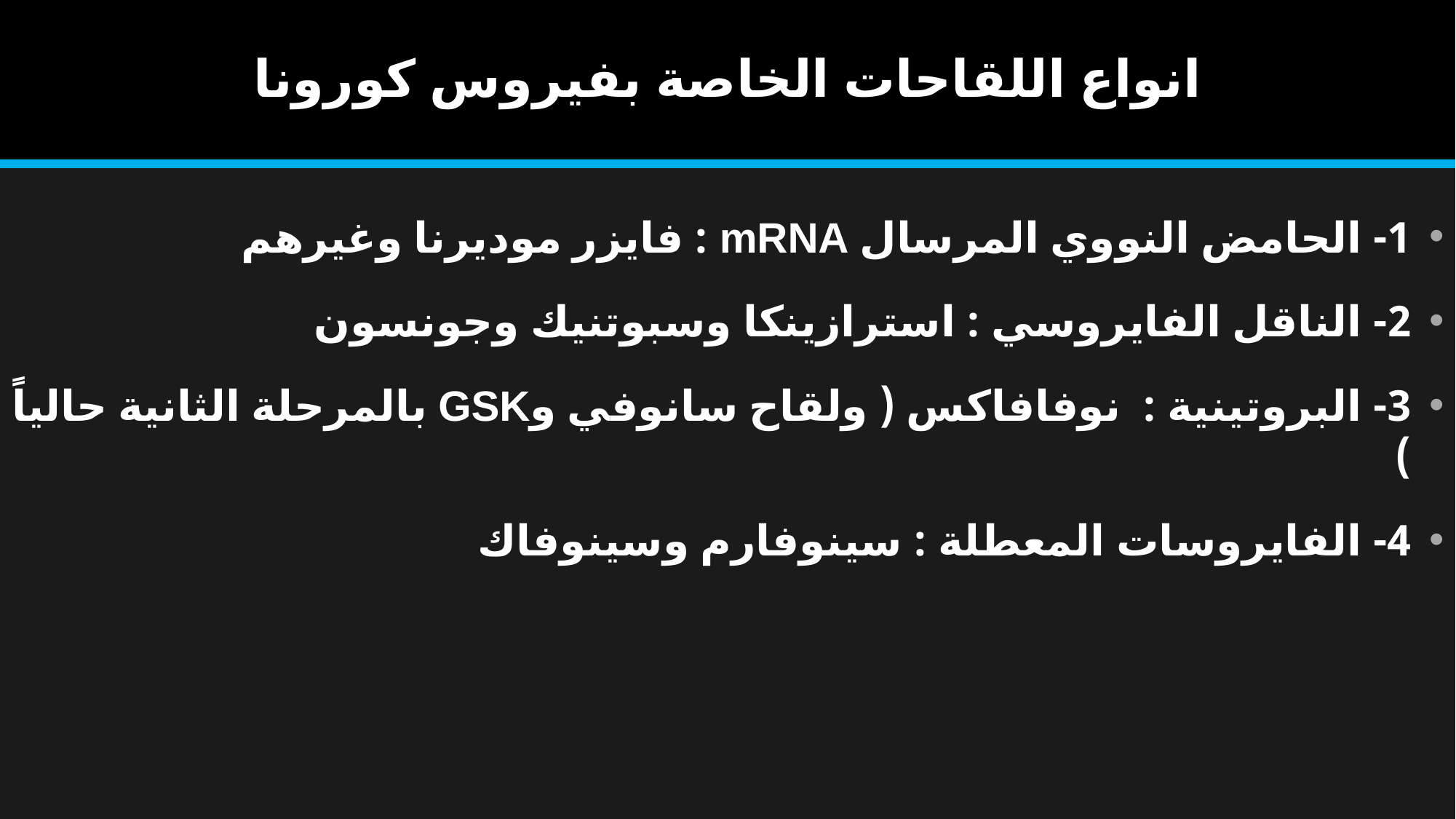

# انواع اللقاحات الخاصة بفيروس كورونا
1- الحامض النووي المرسال mRNA : فايزر موديرنا وغيرهم
2- الناقل الفايروسي : استرازينكا وسبوتنيك وجونسون
3- البروتينية :  نوفافاكس ( ولقاح سانوفي وGSK بالمرحلة الثانية حالياً )
4- الفايروسات المعطلة : سينوفارم وسينوفاك